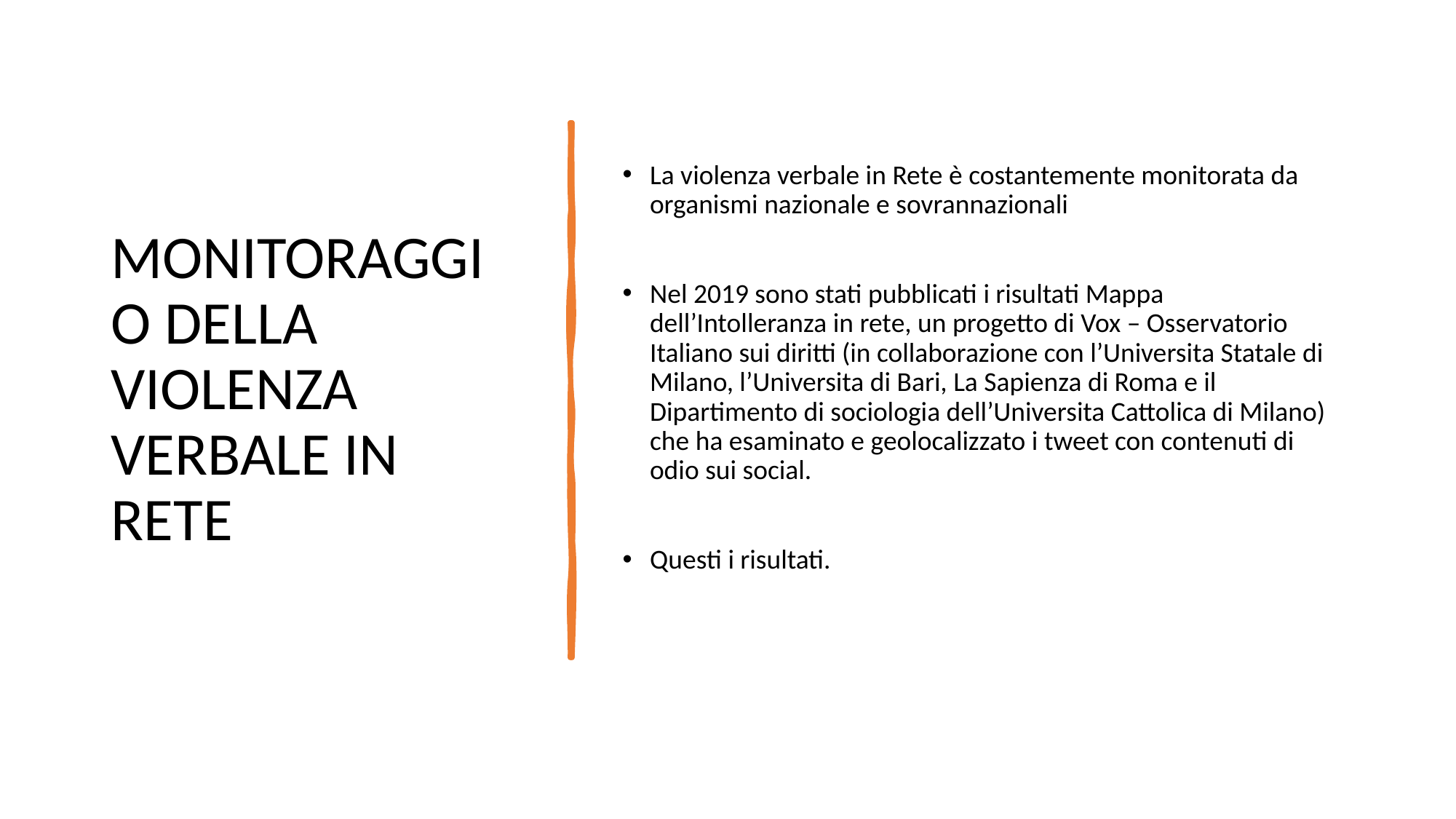

# MONITORAGGIO DELLA VIOLENZA VERBALE IN RETE
La violenza verbale in Rete è costantemente monitorata da organismi nazionale e sovrannazionali

Nel 2019 sono stati pubblicati i risultati Mappa dell’Intolleranza in rete, un progetto di Vox – Osservatorio Italiano sui diritti (in collaborazione con l’Universita Statale di Milano, l’Universita di Bari, La Sapienza di Roma e il Dipartimento di sociologia dell’Universita Cattolica di Milano) che ha esaminato e geolocalizzato i tweet con contenuti di odio sui social.

Questi i risultati.